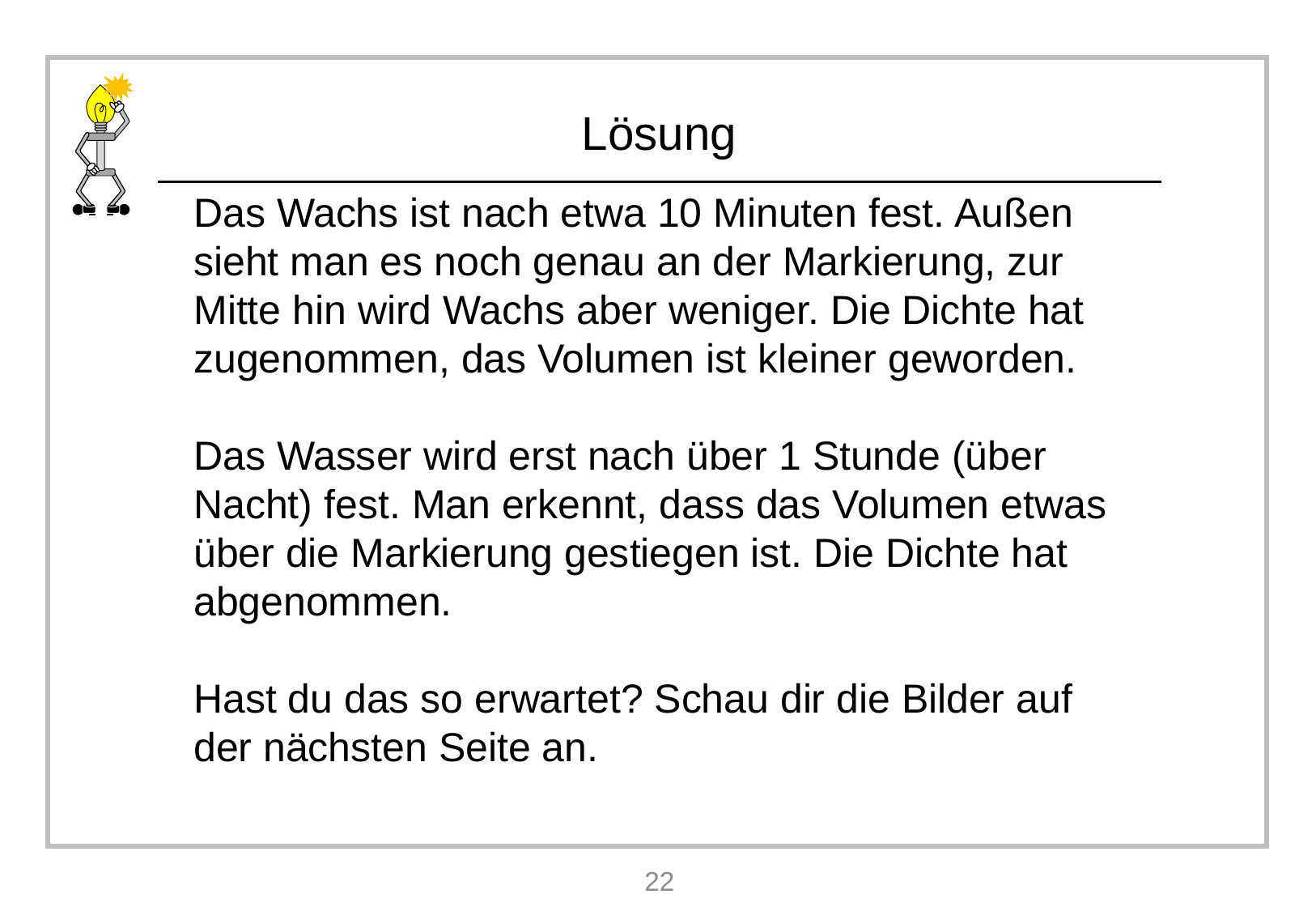

Das Wachs ist nach etwa 10 Minuten fest. Außen sieht man es noch genau an der Markierung, zur Mitte hin wird Wachs aber weniger. Die Dichte hat zugenommen, das Volumen ist kleiner geworden.

Das Wasser wird erst nach über 1 Stunde (über Nacht) fest. Man erkennt, dass das Volumen etwas über die Markierung gestiegen ist. Die Dichte hat abgenommen.

Hast du das so erwartet? Schau dir die Bilder auf der nächsten Seite an.
22